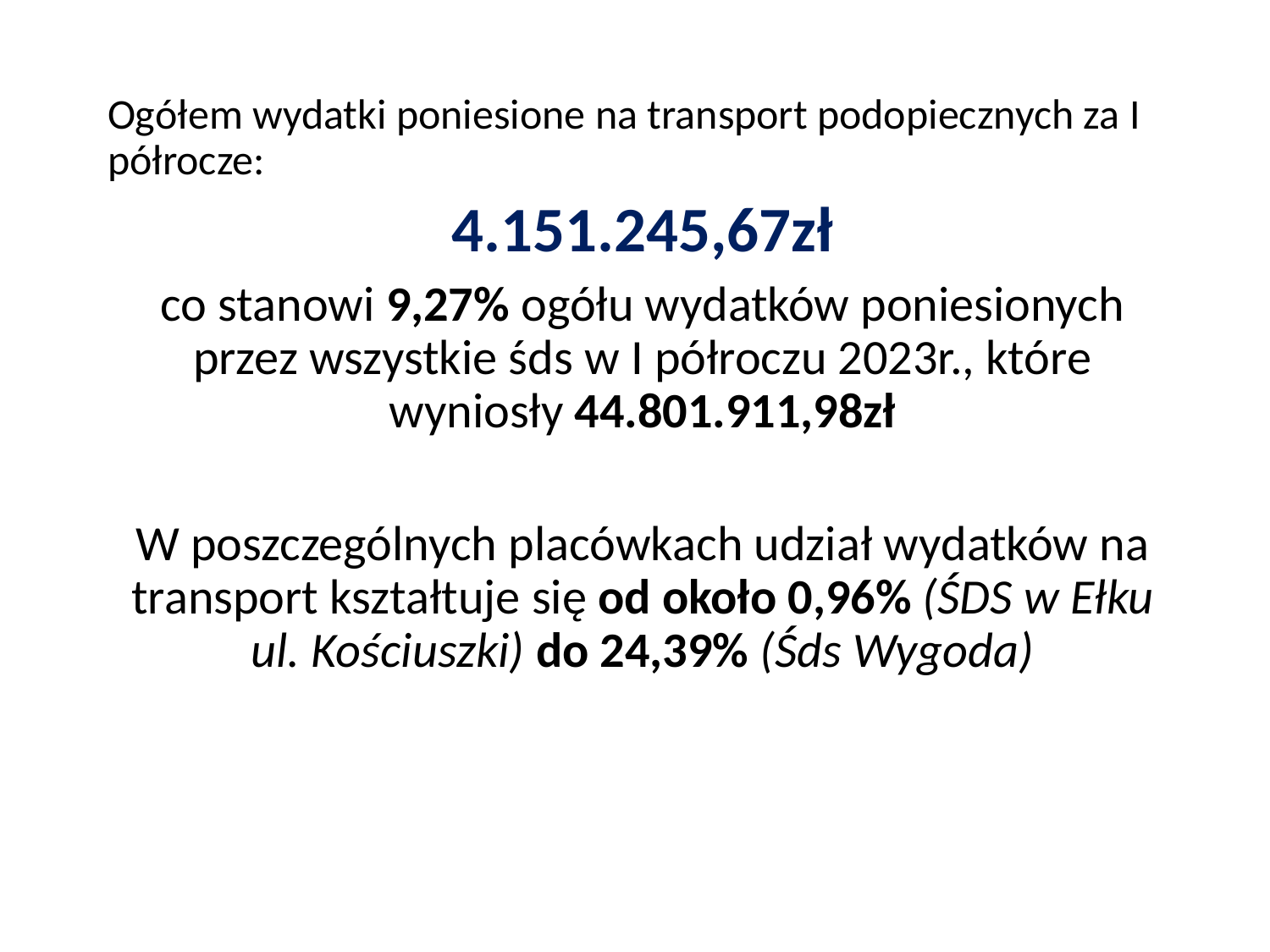

Ogółem wydatki poniesione na transport podopiecznych za I półrocze:
4.151.245,67zł
co stanowi 9,27% ogółu wydatków poniesionych przez wszystkie śds w I półroczu 2023r., które wyniosły 44.801.911,98zł

W poszczególnych placówkach udział wydatków na transport kształtuje się od około 0,96% (ŚDS w Ełku ul. Kościuszki) do 24,39% (Śds Wygoda)